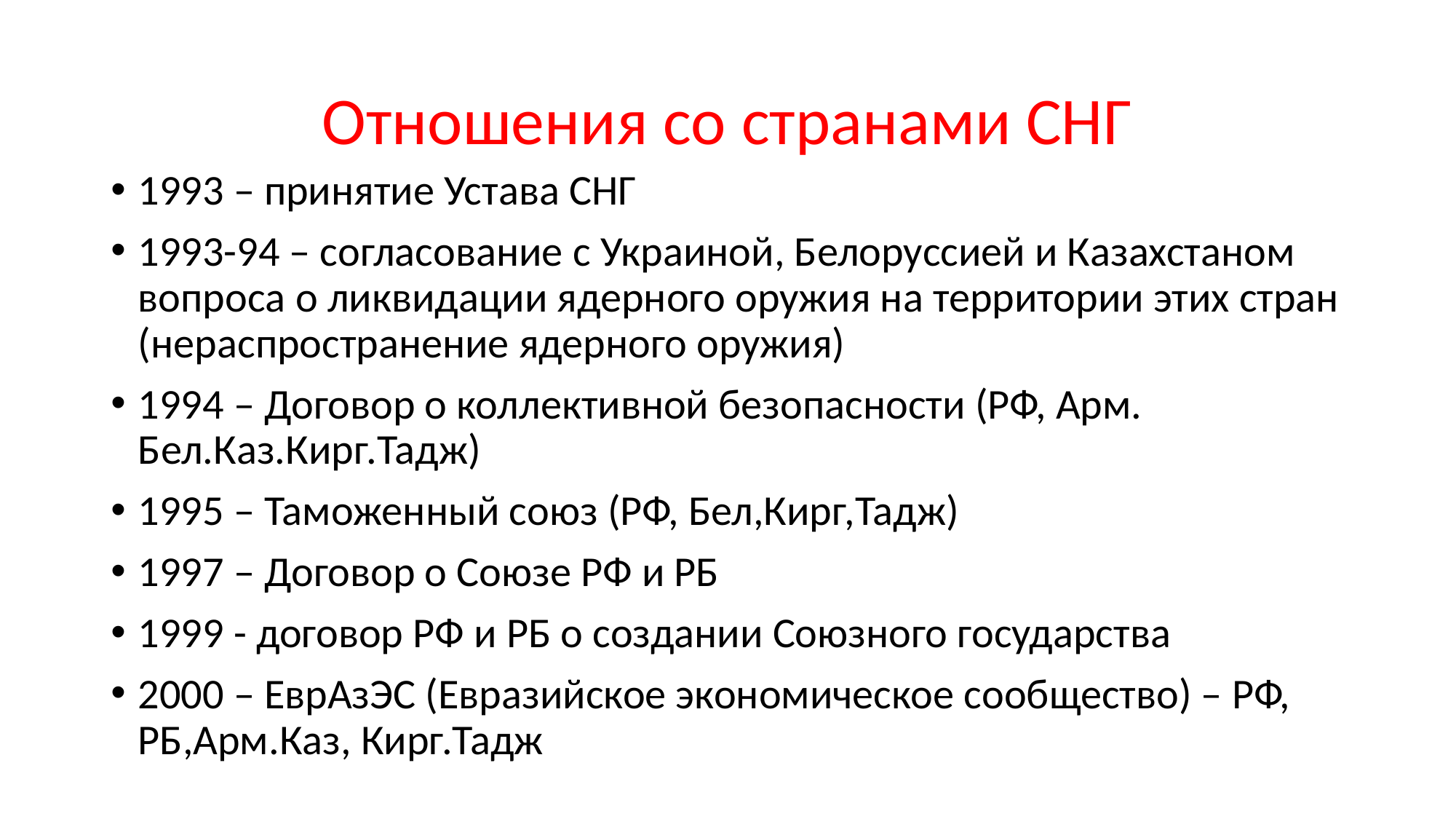

# Отношения со странами СНГ
1993 – принятие Устава СНГ
1993-94 – согласование с Украиной, Белоруссией и Казахстаном вопроса о ликвидации ядерного оружия на территории этих стран (нераспространение ядерного оружия)
1994 – Договор о коллективной безопасности (РФ, Арм. Бел.Каз.Кирг.Тадж)
1995 – Таможенный союз (РФ, Бел,Кирг,Тадж)
1997 – Договор о Союзе РФ и РБ
1999 - договор РФ и РБ о создании Союзного государства
2000 – ЕврАзЭС (Евразийское экономическое сообщество) – РФ, РБ,Арм.Каз, Кирг.Тадж